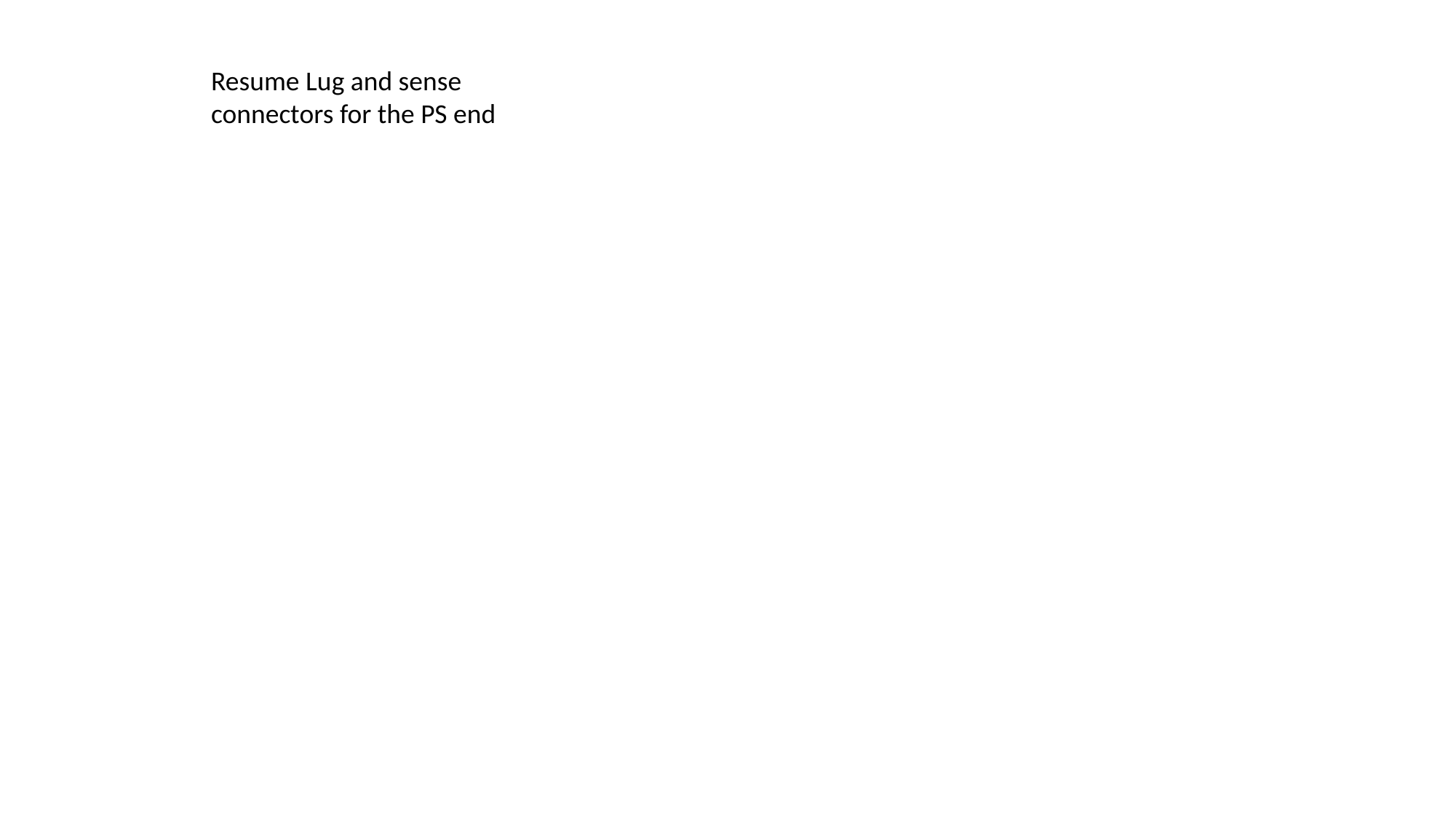

Resume Lug and sense connectors for the PS end